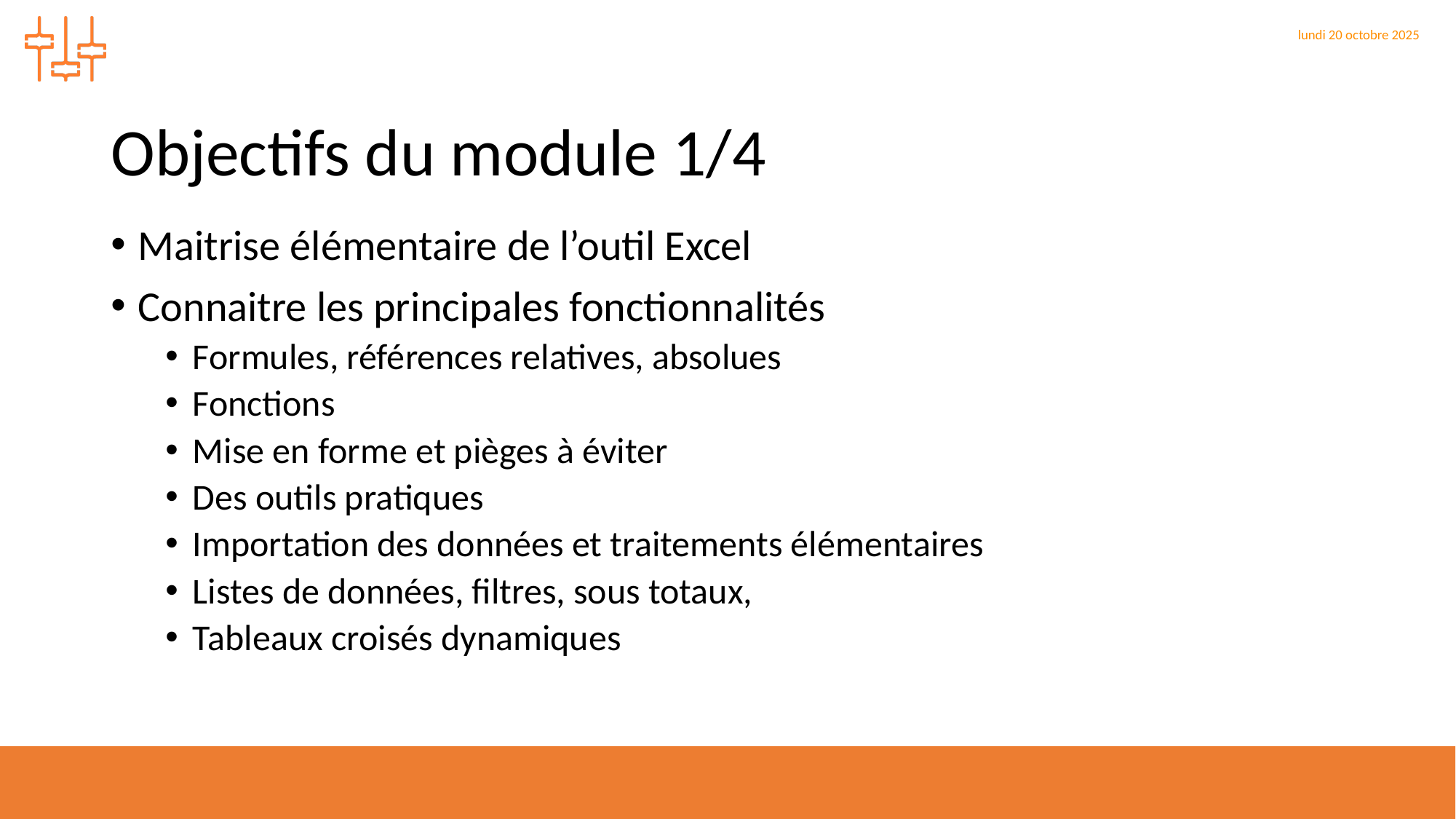

# Objectifs du module 1/4
Maitrise élémentaire de l’outil Excel
Connaitre les principales fonctionnalités
Formules, références relatives, absolues
Fonctions
Mise en forme et pièges à éviter
Des outils pratiques
Importation des données et traitements élémentaires
Listes de données, filtres, sous totaux,
Tableaux croisés dynamiques